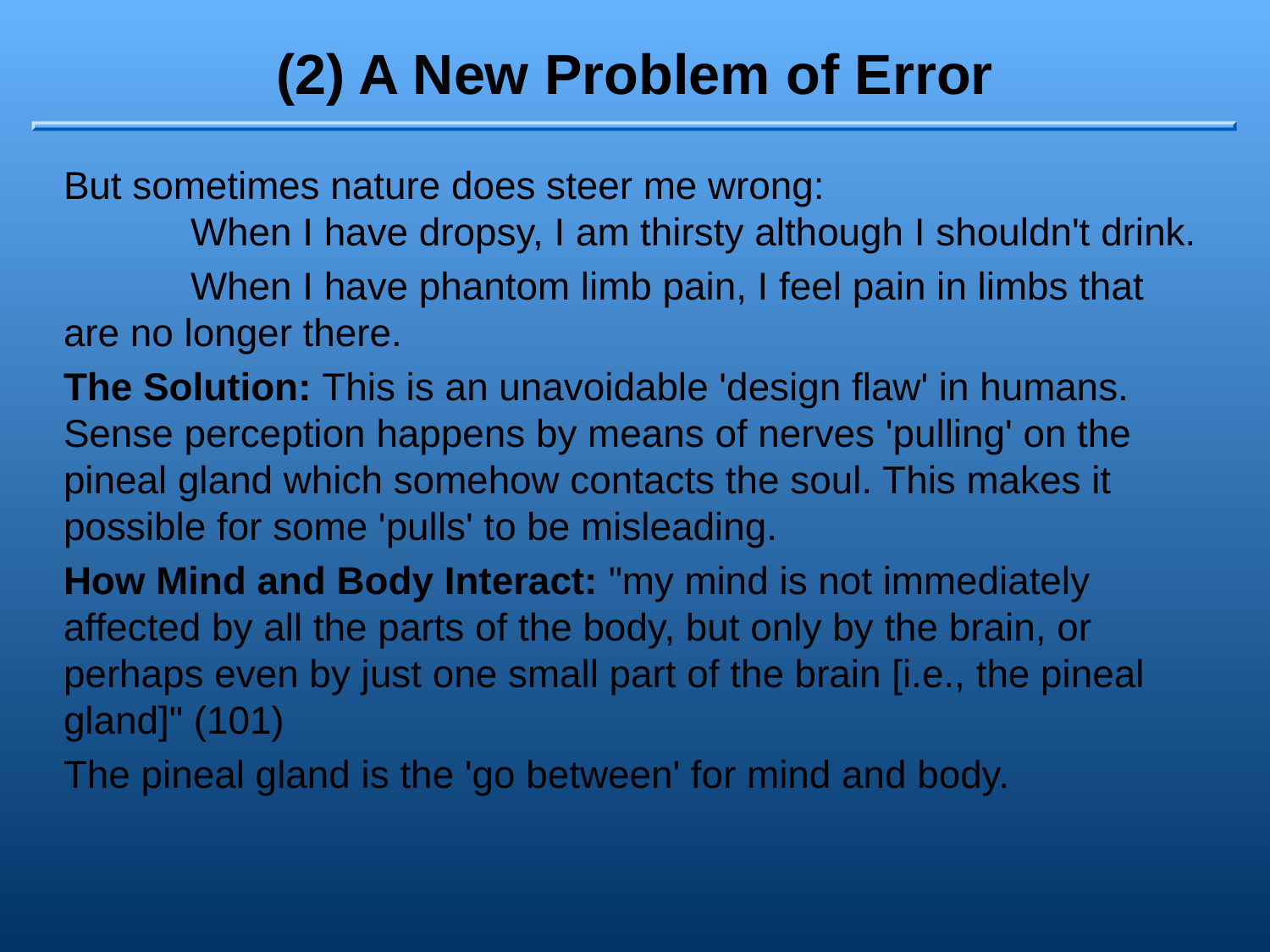

# (2) A New Problem of Error

But sometimes nature does steer me wrong: 
	When I have dropsy, I am thirsty although I shouldn't drink.
	When I have phantom limb pain, I feel pain in limbs that are no longer there.
The Solution: This is an unavoidable 'design flaw' in humans. Sense perception happens by means of nerves 'pulling' on the pineal gland which somehow contacts the soul. This makes it possible for some 'pulls' to be misleading.
How Mind and Body Interact: "my mind is not immediately affected by all the parts of the body, but only by the brain, or perhaps even by just one small part of the brain [i.e., the pineal gland]" (101)
The pineal gland is the 'go between' for mind and body.